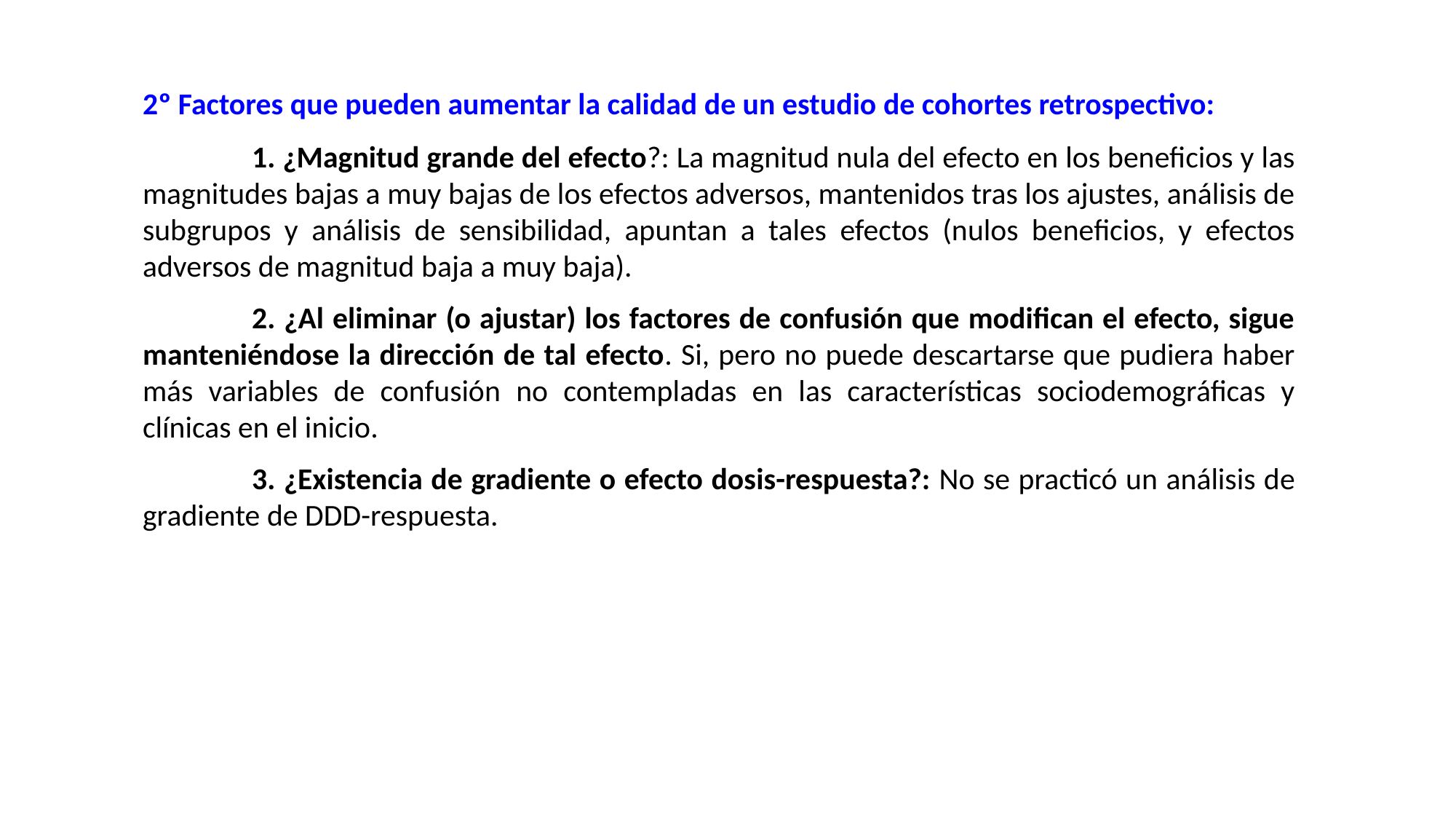

2º Factores que pueden aumentar la calidad de un estudio de cohortes retrospectivo:
	1. ¿Magnitud grande del efecto?: La magnitud nula del efecto en los beneficios y las magnitudes bajas a muy bajas de los efectos adversos, mantenidos tras los ajustes, análisis de subgrupos y análisis de sensibilidad, apuntan a tales efectos (nulos beneficios, y efectos adversos de magnitud baja a muy baja).
	2. ¿Al eliminar (o ajustar) los factores de confusión que modifican el efecto, sigue manteniéndose la dirección de tal efecto. Si, pero no puede descartarse que pudiera haber más variables de confusión no contempladas en las características sociodemográficas y clínicas en el inicio.
	3. ¿Existencia de gradiente o efecto dosis-respuesta?: No se practicó un análisis de gradiente de DDD-respuesta.